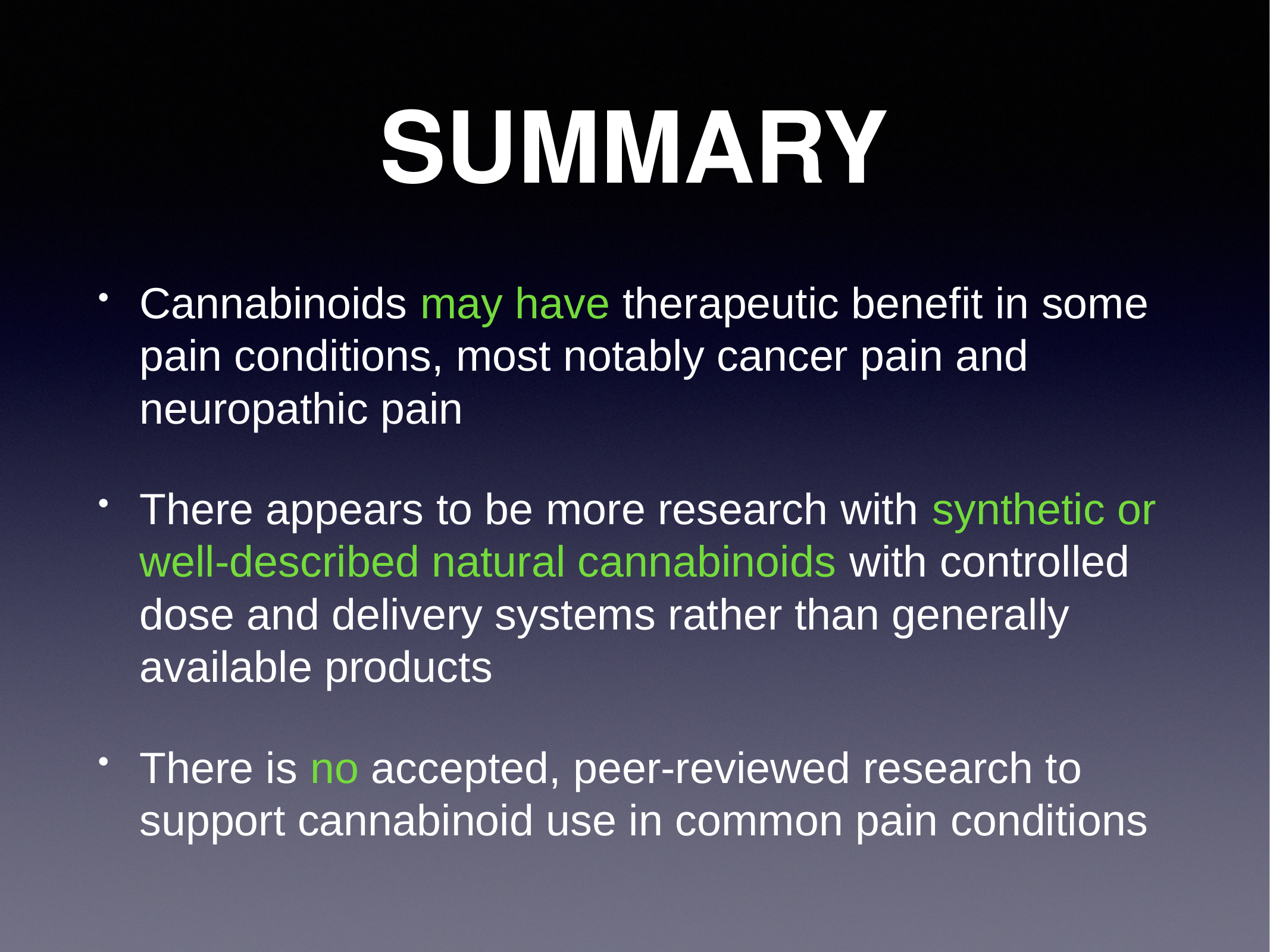

# SUMMARY
Cannabinoids may have therapeutic benefit in some pain conditions, most notably cancer pain and neuropathic pain
There appears to be more research with synthetic or well-described natural cannabinoids with controlled dose and delivery systems rather than generally available products
There is no accepted, peer-reviewed research to support cannabinoid use in common pain conditions